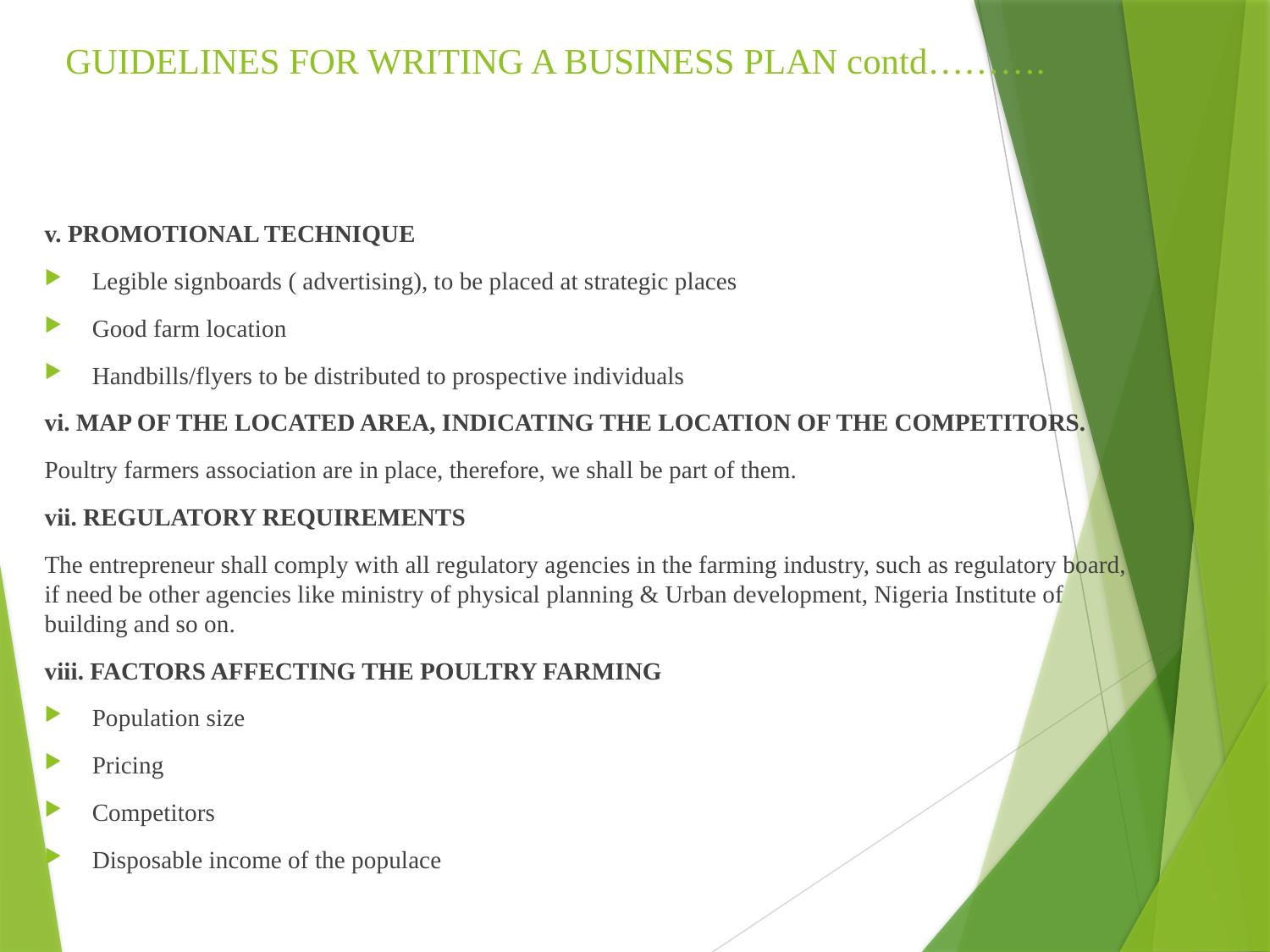

# GUIDELINES FOR WRITING A BUSINESS PLAN contd……….
v. PROMOTIONAL TECHNIQUE
Legible signboards ( advertising), to be placed at strategic places
Good farm location
Handbills/flyers to be distributed to prospective individuals
vi. MAP OF THE LOCATED AREA, INDICATING THE LOCATION OF THE COMPETITORS.
Poultry farmers association are in place, therefore, we shall be part of them.
vii. REGULATORY REQUIREMENTS
The entrepreneur shall comply with all regulatory agencies in the farming industry, such as regulatory board, if need be other agencies like ministry of physical planning & Urban development, Nigeria Institute of building and so on.
viii. FACTORS AFFECTING THE POULTRY FARMING
Population size
Pricing
Competitors
Disposable income of the populace